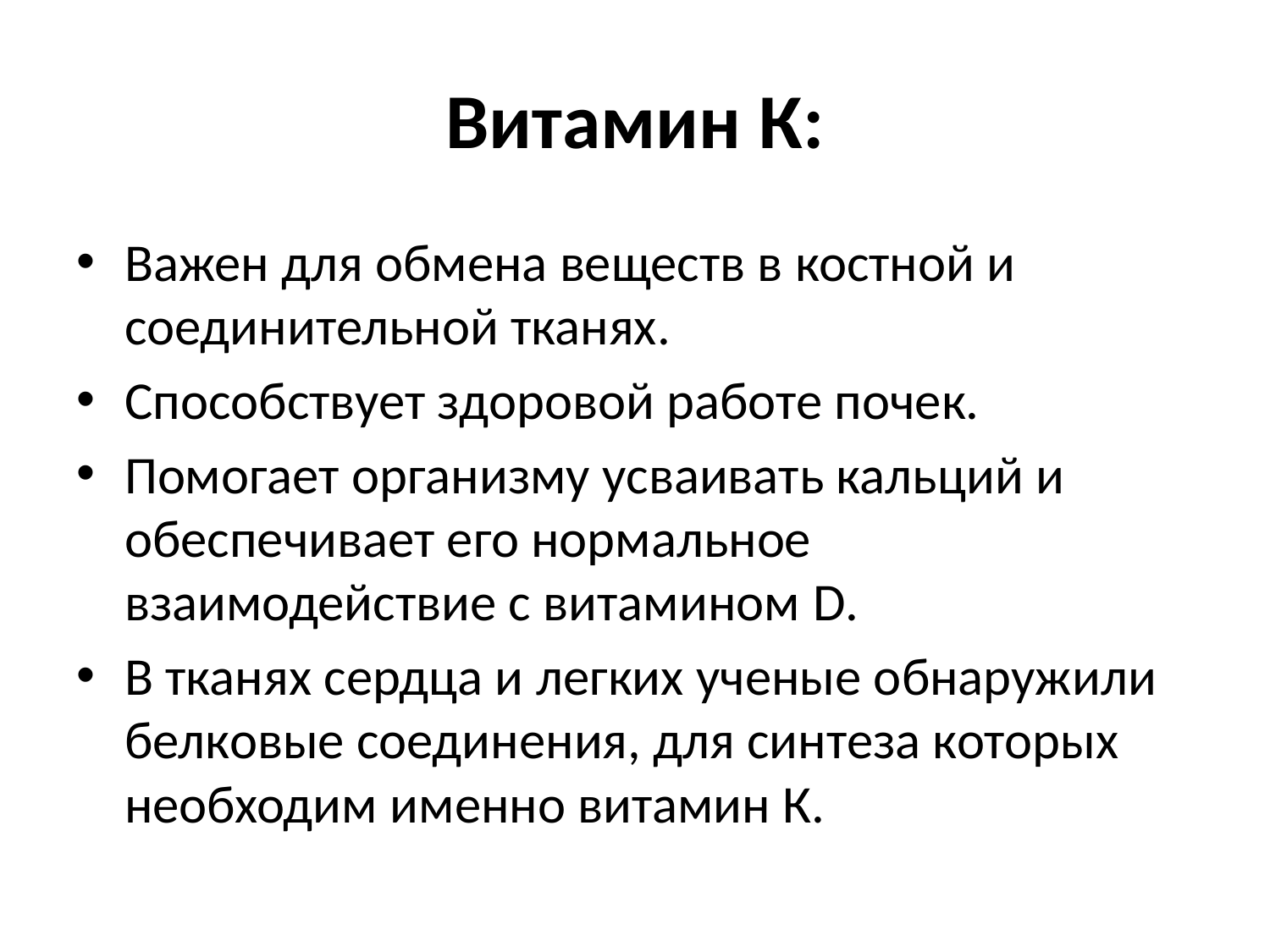

# Витамин К:
Важен для обмена веществ в костной и соединительной тканях.
Способствует здоровой работе почек.
Помогает организму усваивать кальций и обеспечивает его нормальное взаимодействие с витамином D.
В тканях сердца и легких ученые обнаружили белковые соединения, для синтеза которых необходим именно витамин К.